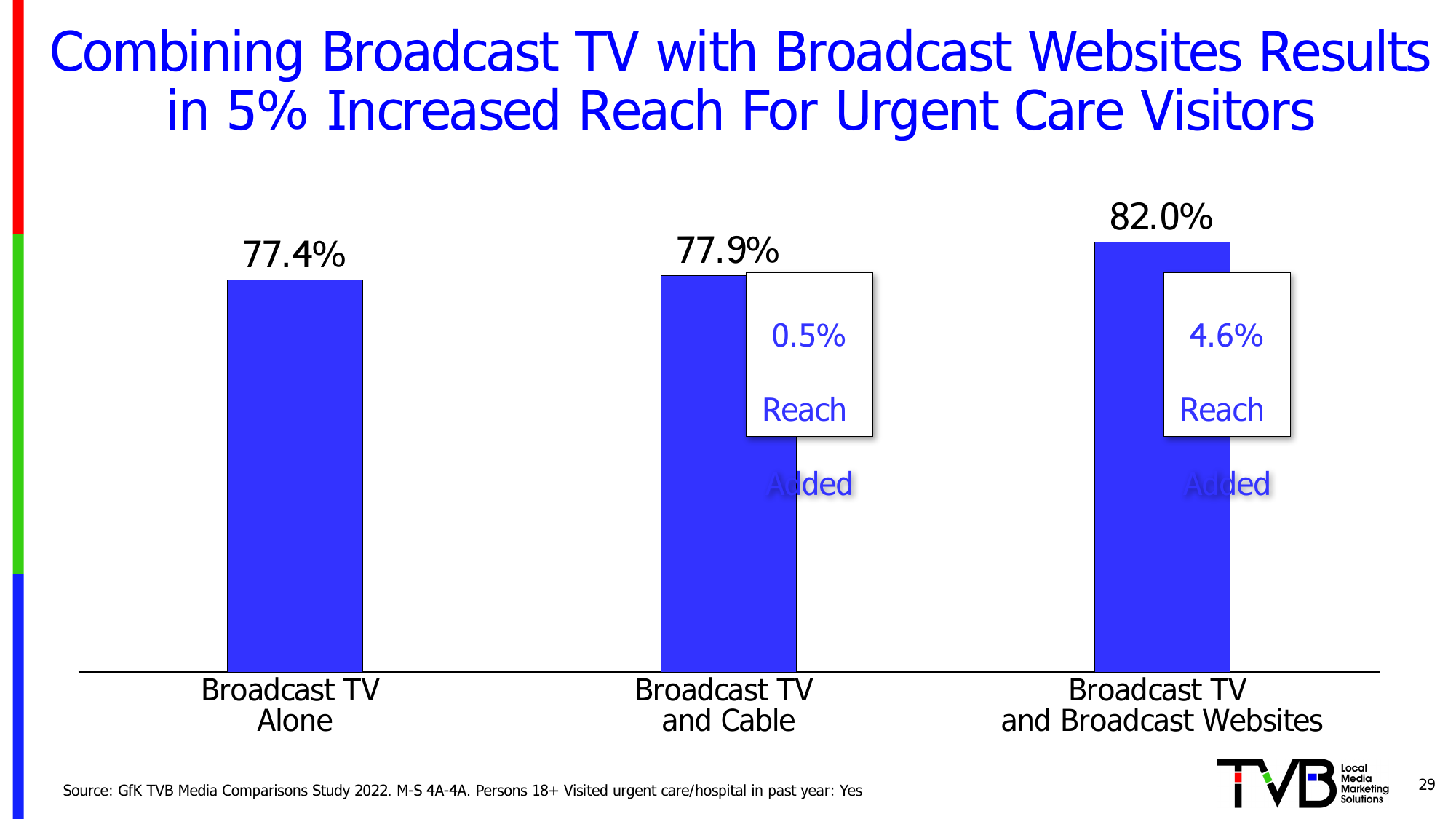

# Combining Broadcast TV with Broadcast Websites Results in 5% Increased Reach For Urgent Care Visitors

### Chart

| Category | Series 1 |
|---|---|
| Broadcast TV
Alone | 0.774 |
| Broadcast TV
and Cable | 0.779 |
| Broadcast TV
and Broadcast Websites | 0.82 |
0.5%
Reach
Added
4.6%
Reach
Added
29
Source: GfK TVB Media Comparisons Study 2022. M-S 4A-4A. Persons 18+ Visited urgent care/hospital in past year: Yes